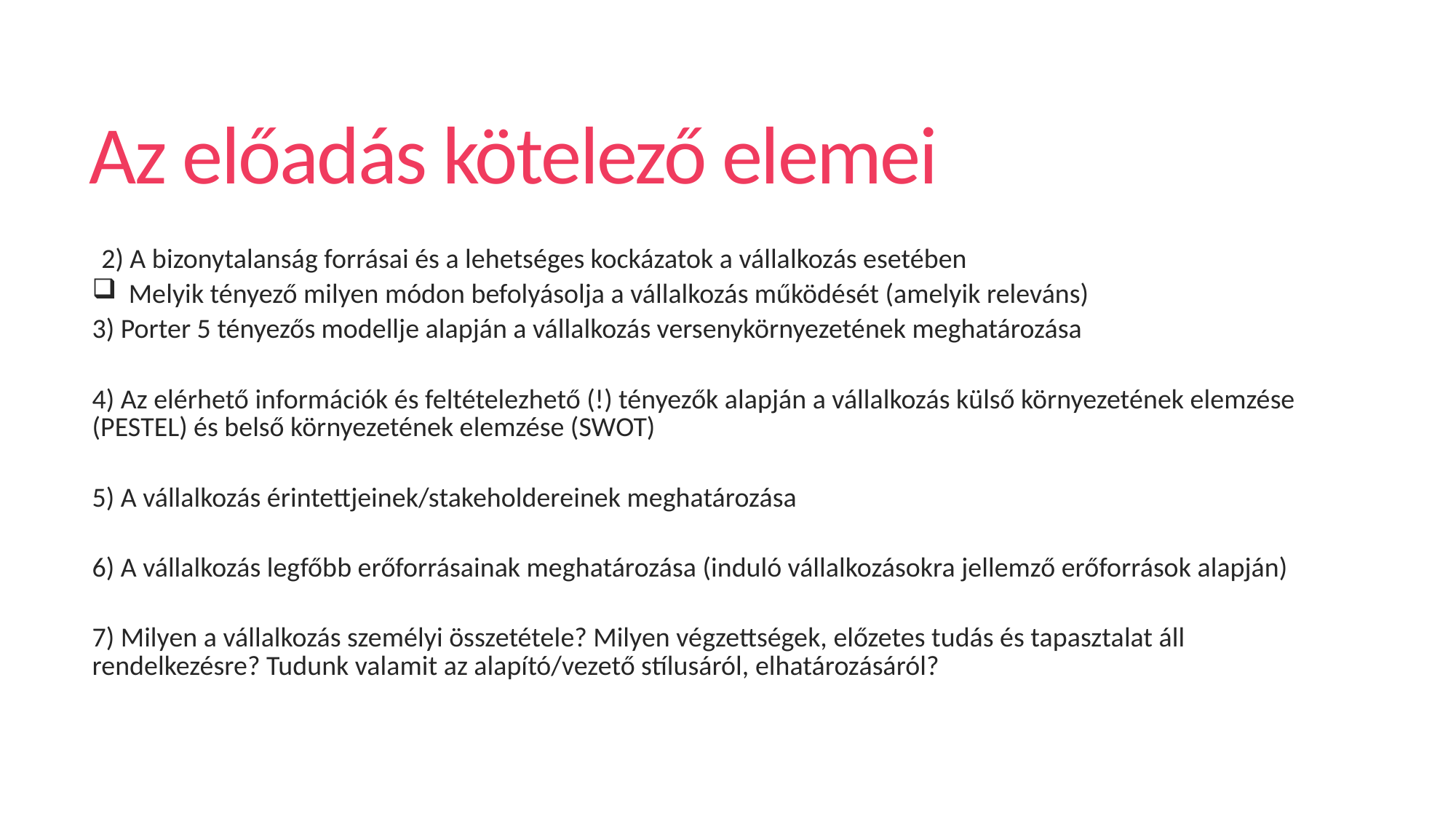

# Az előadás kötelező elemei
2) A bizonytalanság forrásai és a lehetséges kockázatok a vállalkozás esetében
Melyik tényező milyen módon befolyásolja a vállalkozás működését (amelyik releváns)
3) Porter 5 tényezős modellje alapján a vállalkozás versenykörnyezetének meghatározása

4) Az elérhető információk és feltételezhető (!) tényezők alapján a vállalkozás külső környezetének elemzése (PESTEL) és belső környezetének elemzése (SWOT)

5) A vállalkozás érintettjeinek/stakeholdereinek meghatározása

6) A vállalkozás legfőbb erőforrásainak meghatározása (induló vállalkozásokra jellemző erőforrások alapján)

7) Milyen a vállalkozás személyi összetétele? Milyen végzettségek, előzetes tudás és tapasztalat áll rendelkezésre? Tudunk valamit az alapító/vezető stílusáról, elhatározásáról?